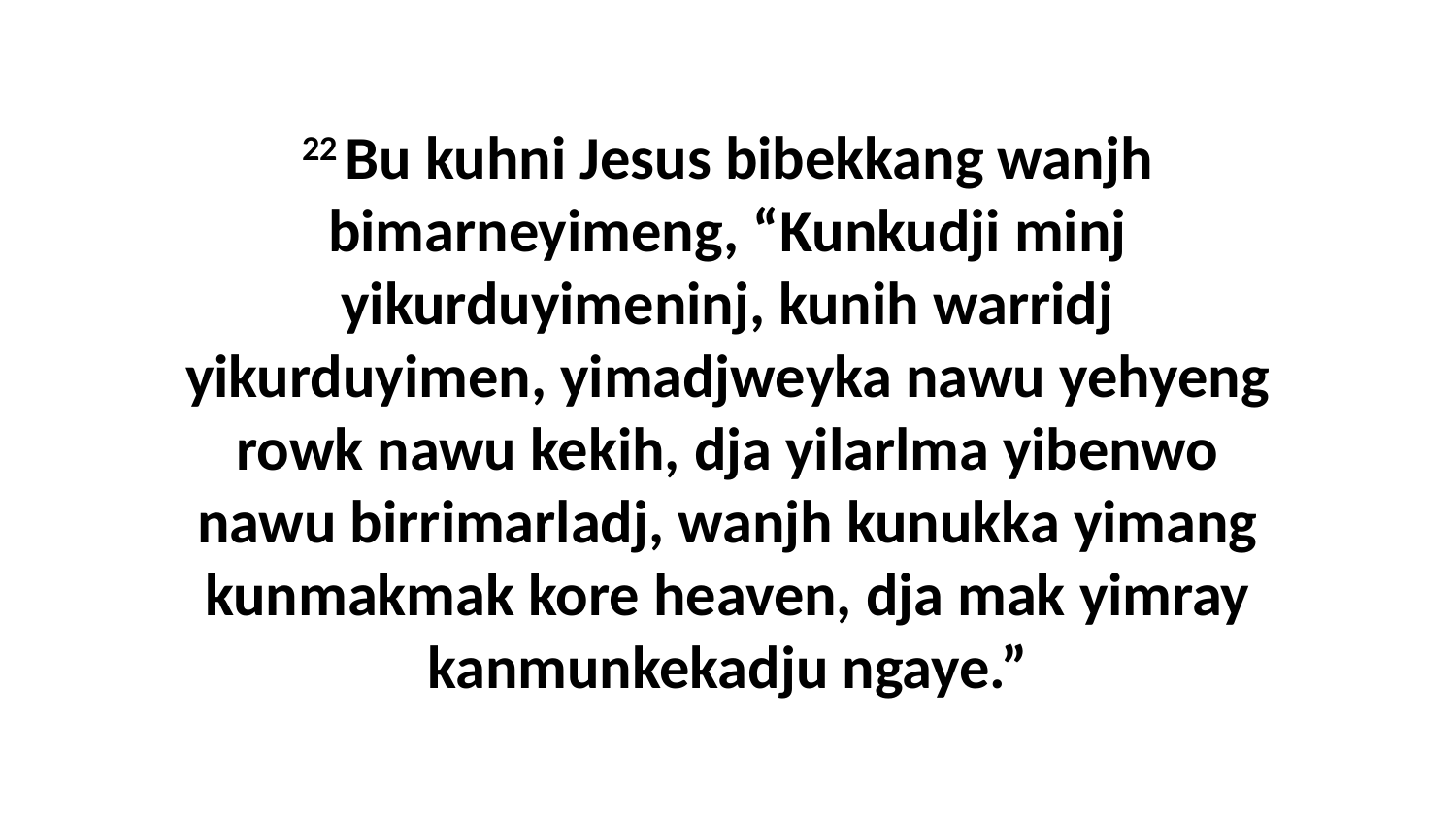

22 Bu kuhni Jesus bibekkang wanjh bimarneyimeng, “Kunkudji minj yikurduyimeninj, kunih warridj yikurduyimen, yimadjweyka nawu yehyeng rowk nawu kekih, dja yilarlma yibenwo nawu birrimarladj, wanjh kunukka yimang kunmakmak kore heaven, dja mak yimray kanmunkekadju ngaye.”